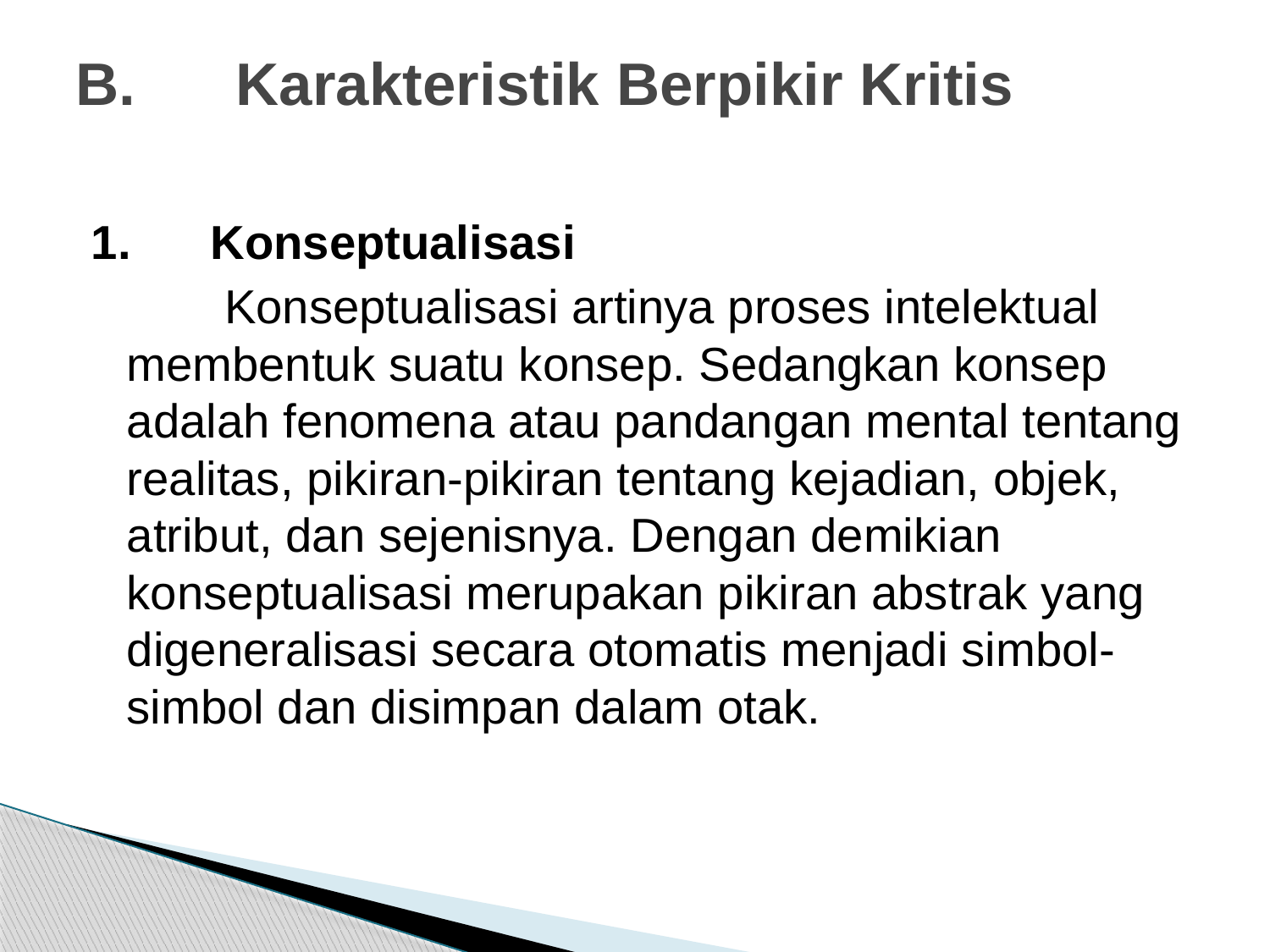

# B.      Karakteristik Berpikir Kritis
1.      Konseptualisasi
          Konseptualisasi artinya proses intelektual membentuk suatu konsep. Sedangkan konsep adalah fenomena atau pandangan mental tentang realitas, pikiran-pikiran tentang kejadian, objek, atribut, dan sejenisnya. Dengan demikian konseptualisasi merupakan pikiran abstrak yang digeneralisasi secara otomatis menjadi simbol-simbol dan disimpan dalam otak.